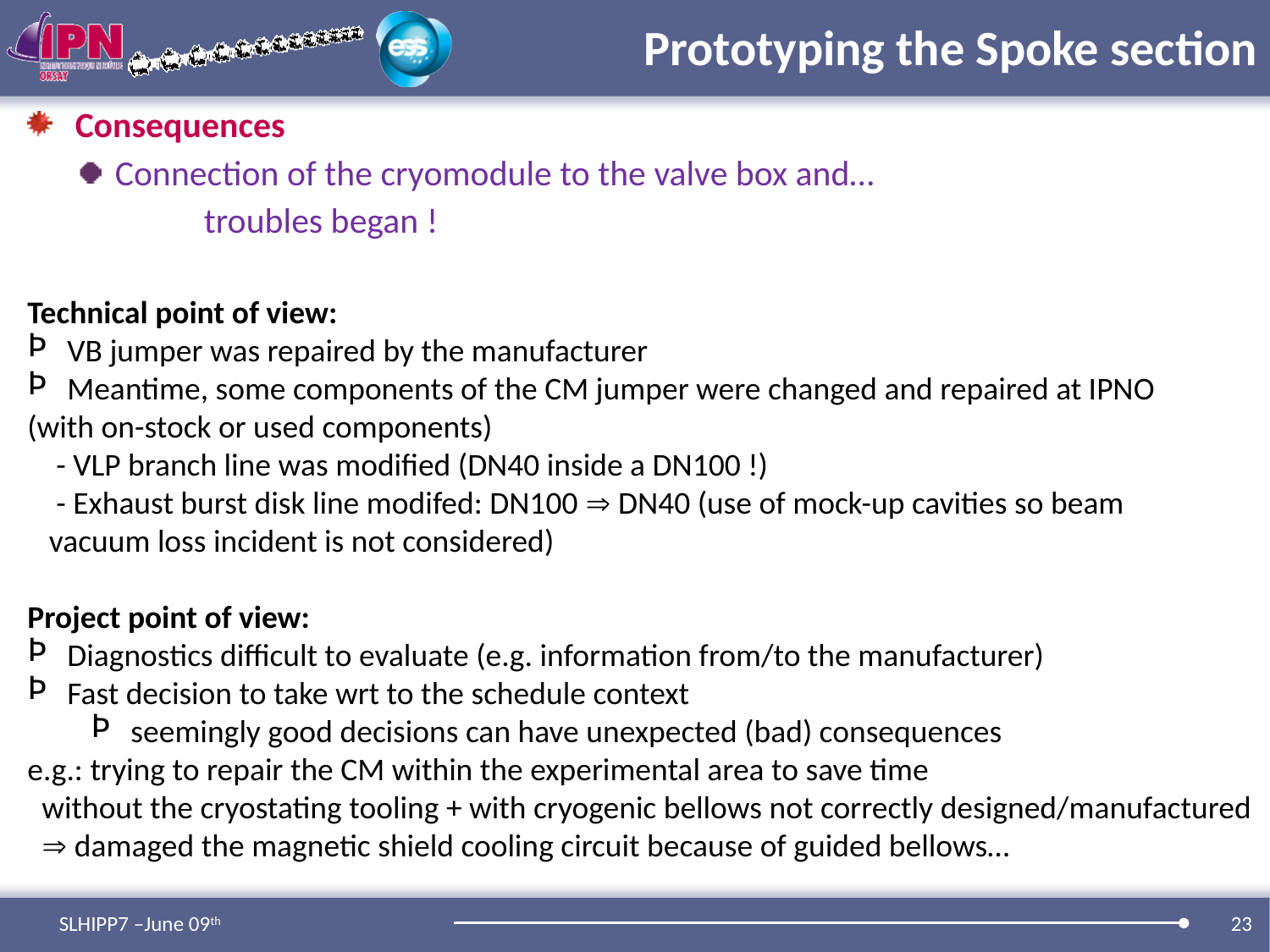

# Prototyping the Spoke section
Consequences
Connection of the cryomodule to the valve box and…
  	troubles began !
Technical point of view:
VB jumper was repaired by the manufacturer
Meantime, some components of the CM jumper were changed and repaired at IPNO
(with on-stock or used components)
    - VLP branch line was modified (DN40 inside a DN100 !)
    - Exhaust burst disk line modifed: DN100 ⇒ DN40 (use of mock-up cavities so beam
   vacuum loss incident is not considered)

Project point of view:
Diagnostics difficult to evaluate (e.g. information from/to the manufacturer)
Fast decision to take wrt to the schedule context
seemingly good decisions can have unexpected (bad) consequences
e.g.: trying to repair the CM within the experimental area to save time
  without the cryostating tooling + with cryogenic bellows not correctly designed/manufactured
  ⇒ damaged the magnetic shield cooling circuit because of guided bellows…